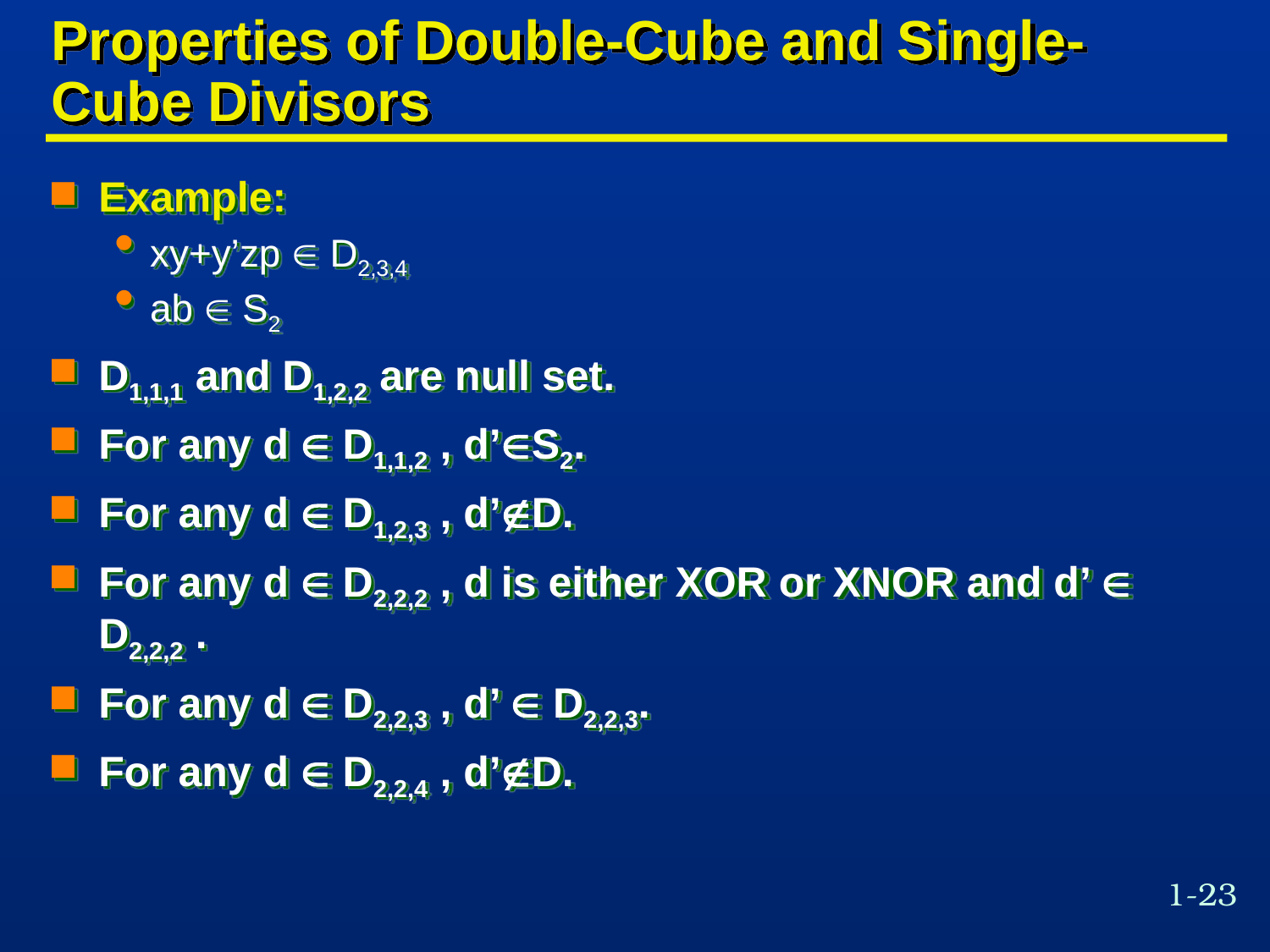

# Properties of Double-Cube and Single-Cube Divisors
Example:
xy+y’zp ∈ D2,3,4
ab ∈ S2
D1,1,1 and D1,2,2 are null set.
For any d ∈ D1,1,2 , d’∈S2.
For any d ∈ D1,2,3 , d’∉D.
For any d ∈ D2,2,2 , d is either XOR or XNOR and d’ ∈ D2,2,2 .
For any d ∈ D2,2,3 , d’ ∈ D2,2,3.
For any d ∈ D2,2,4 , d’∉D.